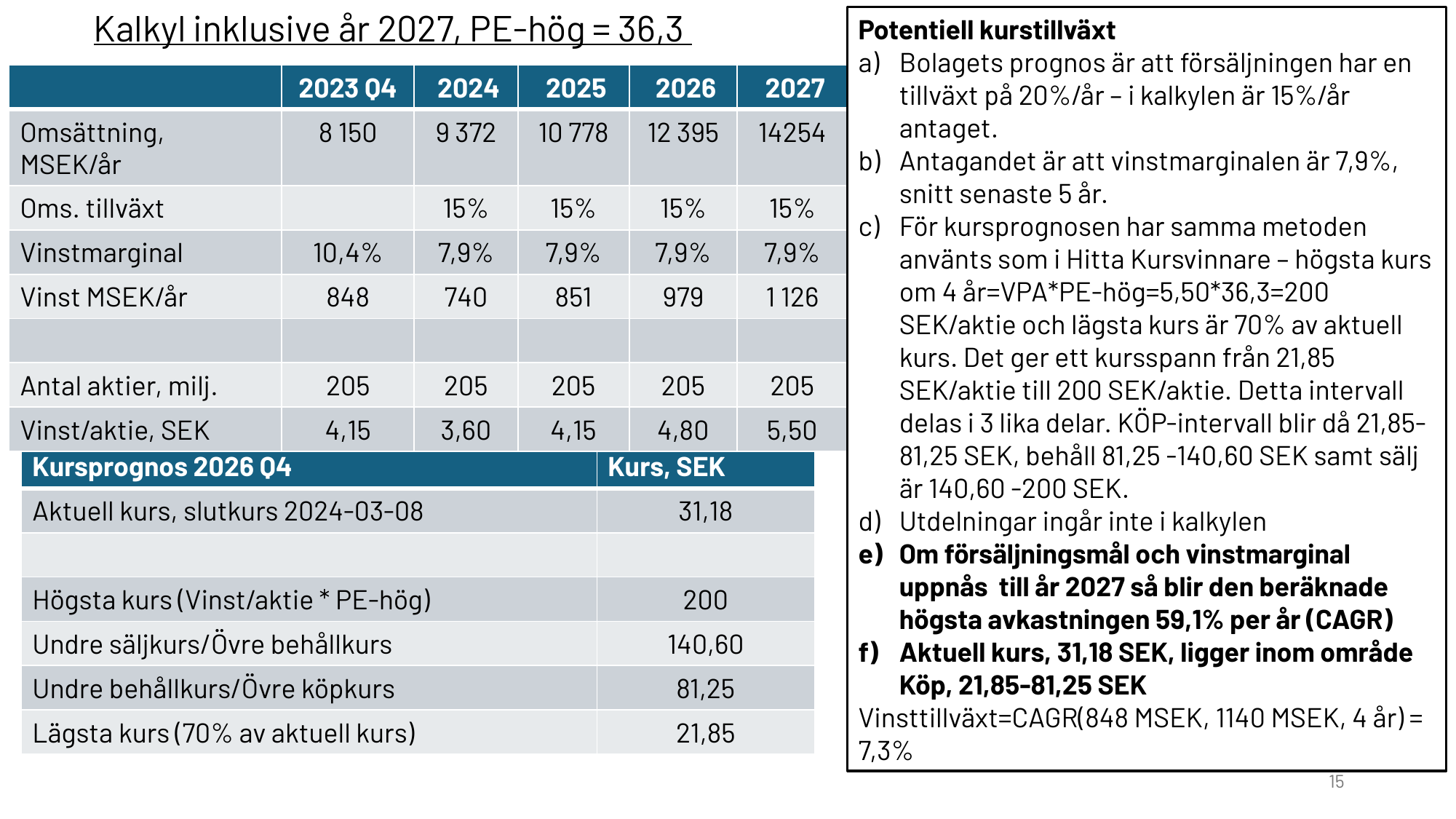

Kalkyl inklusive år 2027, PE-hög = 36,3
Potentiell kurstillväxt
Bolagets prognos är att försäljningen har en tillväxt på 20%/år – i kalkylen är 15%/år antaget.
Antagandet är att vinstmarginalen är 7,9%, snitt senaste 5 år.
För kursprognosen har samma metoden använts som i Hitta Kursvinnare – högsta kurs om 4 år=VPA*PE-hög=5,50*36,3=200 SEK/aktie och lägsta kurs är 70% av aktuell kurs. Det ger ett kursspann från 21,85 SEK/aktie till 200 SEK/aktie. Detta intervall delas i 3 lika delar. KÖP-intervall blir då 21,85-81,25 SEK, behåll 81,25 -140,60 SEK samt sälj är 140,60 -200 SEK.
Utdelningar ingår inte i kalkylen
Om försäljningsmål och vinstmarginal uppnås  till år 2027 så blir den beräknade högsta avkastningen 59,1% per år (CAGR)
Aktuell kurs, 31,18 SEK, ligger inom område Köp, 21,85-81,25 SEK
Vinsttillväxt=CAGR(848 MSEK, 1140 MSEK, 4 år) = 7,3%
|  | 2023 Q4 | 2024 | 2025 | 2026 | 2027 |
| --- | --- | --- | --- | --- | --- |
| Omsättning, MSEK/år | 8 150 | 9 372 | 10 778 | 12 395 | 14254 |
| Oms. tillväxt |  | 15% | 15% | 15% | 15% |
| Vinstmarginal | 10,4% | 7,9% | 7,9% | 7,9% | 7,9% |
| Vinst MSEK/år | 848 | 740 | 851 | 979 | 1 126 |
|  |  |  |  |  |  |
| Antal aktier, milj. | 205 | 205 | 205 | 205 | 205 |
| Vinst/aktie, SEK | 4,15 | 3,60 | 4,15 | 4,80 | 5,50 |
| Kursprognos 2026 Q4 | Kurs, SEK |
| --- | --- |
| Aktuell kurs, slutkurs 2024-03-08 | 31,18 |
|  |  |
| Högsta kurs (Vinst/aktie \* PE-hög) | 200 |
| Undre säljkurs/Övre behållkurs | 140,60 |
| Undre behållkurs/Övre köpkurs | 81,25 |
| Lägsta kurs (70% av aktuell kurs) | 21,85 |
15